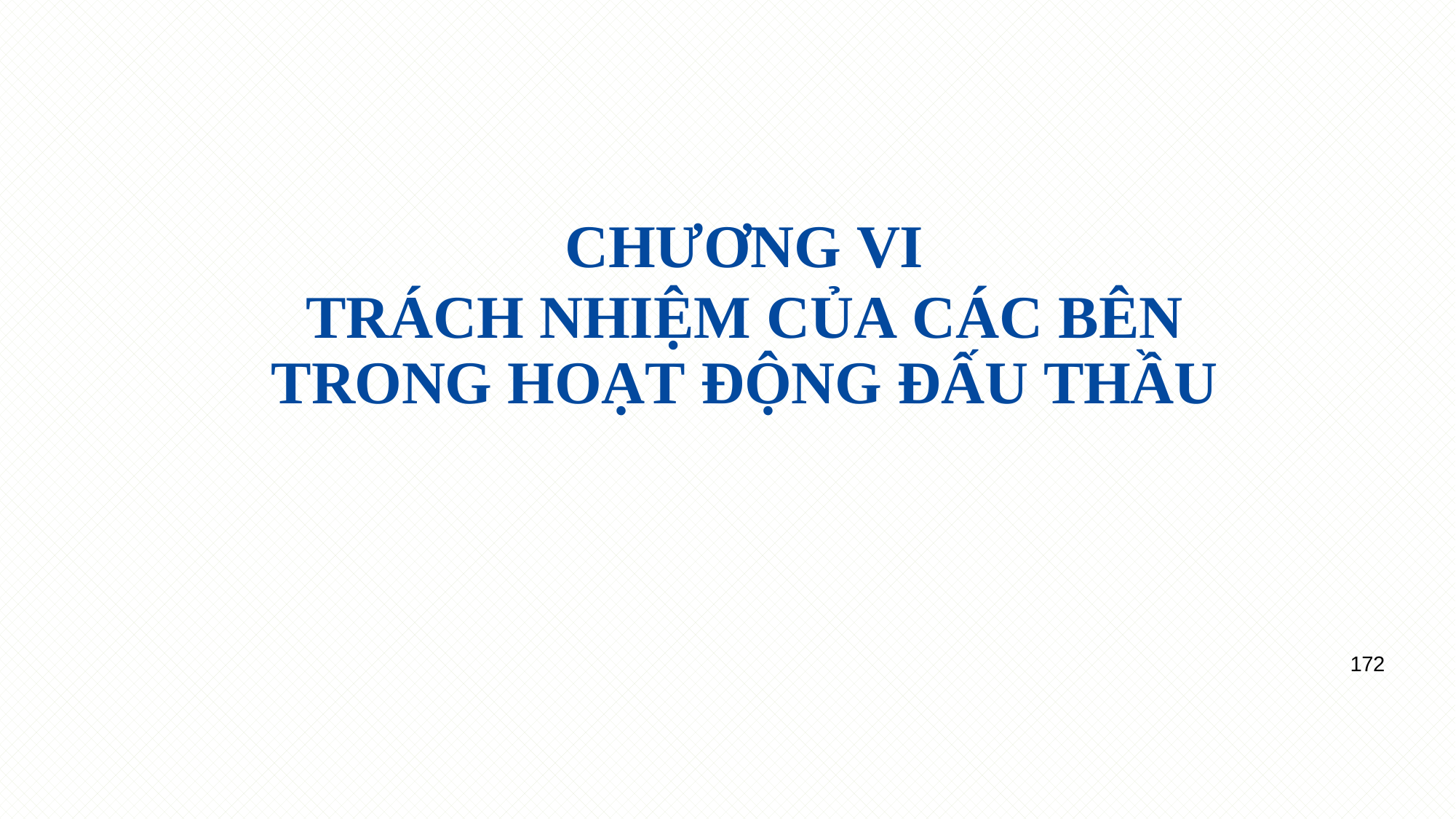

CHƯƠNG VI
TRÁCH NHIỆM CỦA CÁC BÊN TRONG HOẠT ĐỘNG ĐẤU THẦU
172